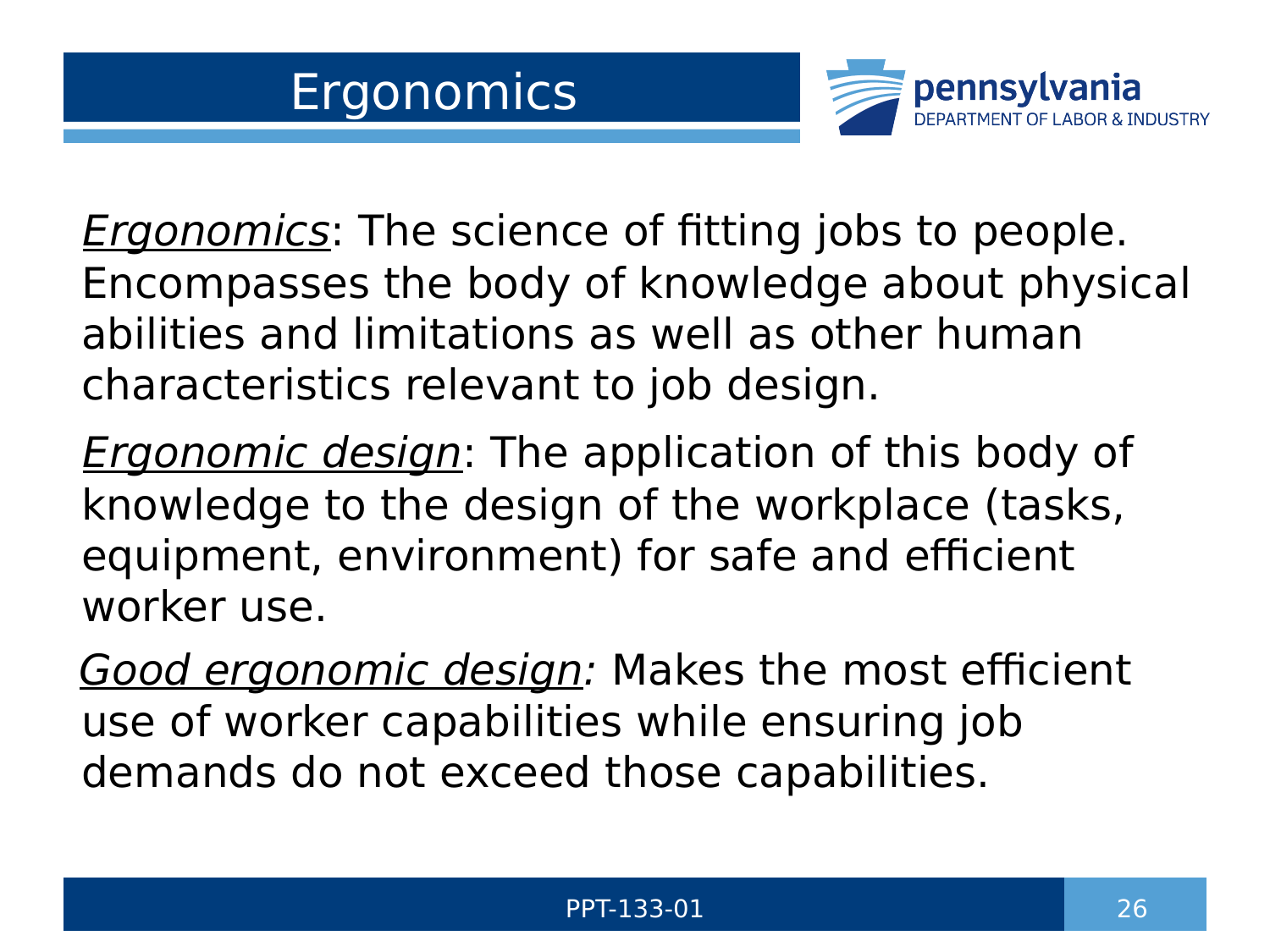

# Ergonomics
    Ergonomics: The science of fitting jobs to people.  Encompasses the body of knowledge about physical abilities and limitations as well as other human characteristics relevant to job design.
    Ergonomic design: The application of this body of knowledge to the design of the workplace (tasks, equipment, environment) for safe and efficient worker use.
    Good ergonomic design: Makes the most efficient  use of worker capabilities while ensuring job demands do not exceed those capabilities.

PPT-133-01
26